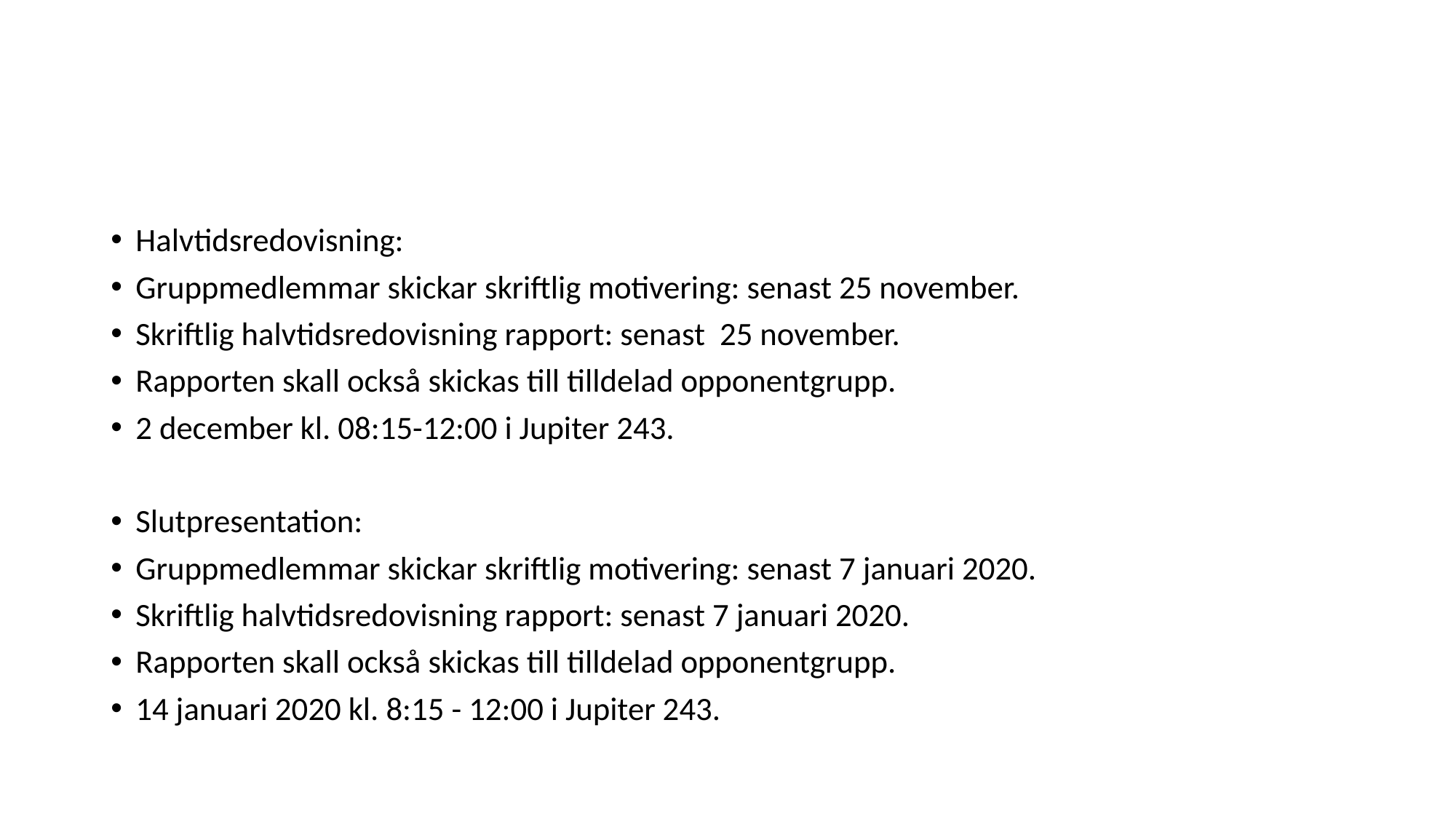

#
Halvtidsredovisning:
Gruppmedlemmar skickar skriftlig motivering: senast 25 november.
Skriftlig halvtidsredovisning rapport: senast  25 november.
Rapporten skall också skickas till tilldelad opponentgrupp.
2 december kl. 08:15-12:00 i Jupiter 243.

Slutpresentation:
Gruppmedlemmar skickar skriftlig motivering: senast 7 januari 2020.
Skriftlig halvtidsredovisning rapport: senast 7 januari 2020.
Rapporten skall också skickas till tilldelad opponentgrupp.
14 januari 2020 kl. 8:15 - 12:00 i Jupiter 243.